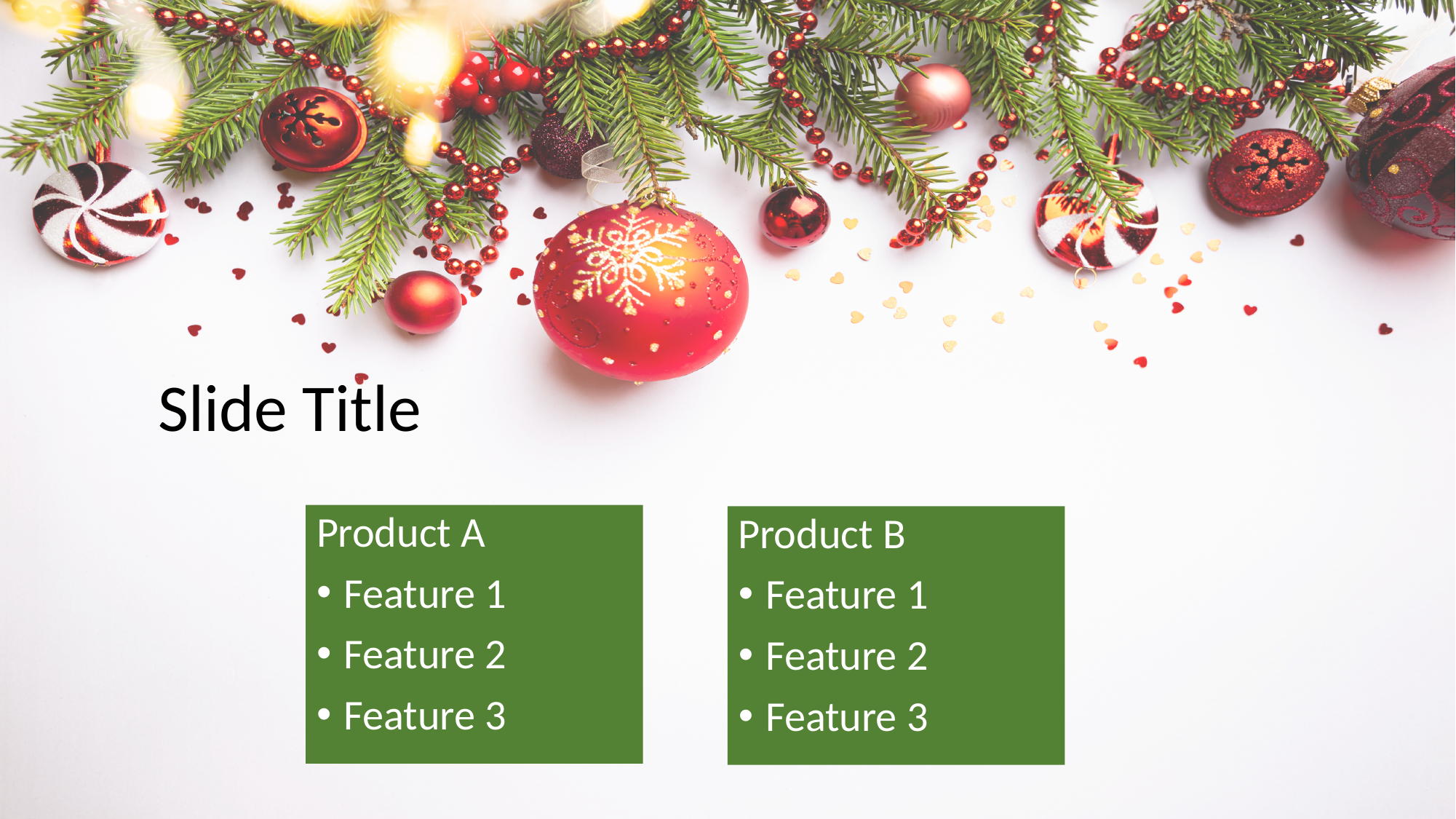

# Slide Title
Product A
Feature 1
Feature 2
Feature 3
Product B
Feature 1
Feature 2
Feature 3